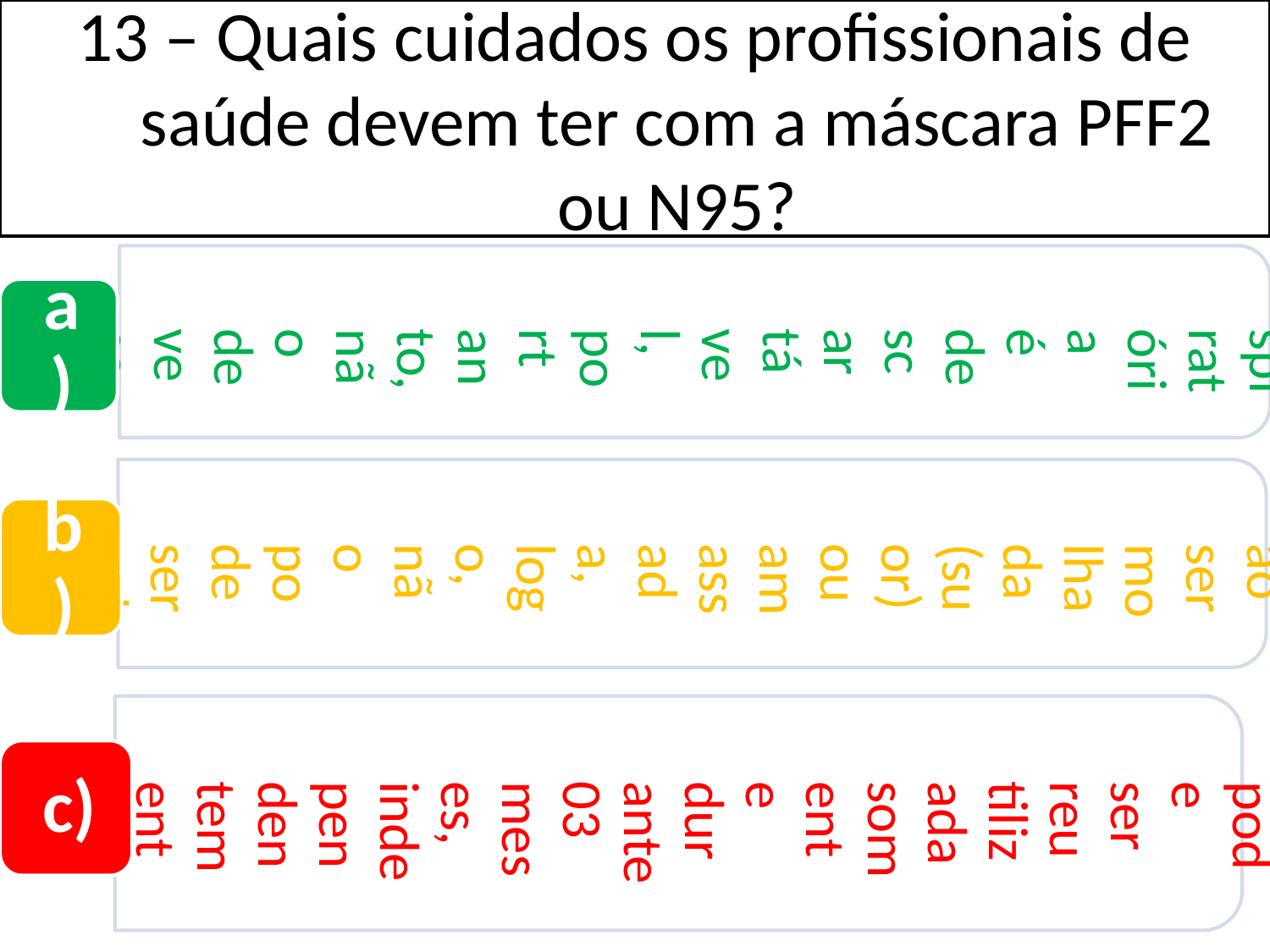

13 – Quais cuidados os profissionais de saúde devem ter com a máscara PFF2 ou N95?
A máscara respiratória é descartável, portanto, não deve ser reutilizada.
A máscara deve ser descartada ao ser molhada (suor) ou amassada, logo, não pode ser colocada no pescoço ou cabeça.
A máscara respiratória pode ser reutilizada somente durante 03 meses, independentemente das condições de uso.
a)
b)
c)